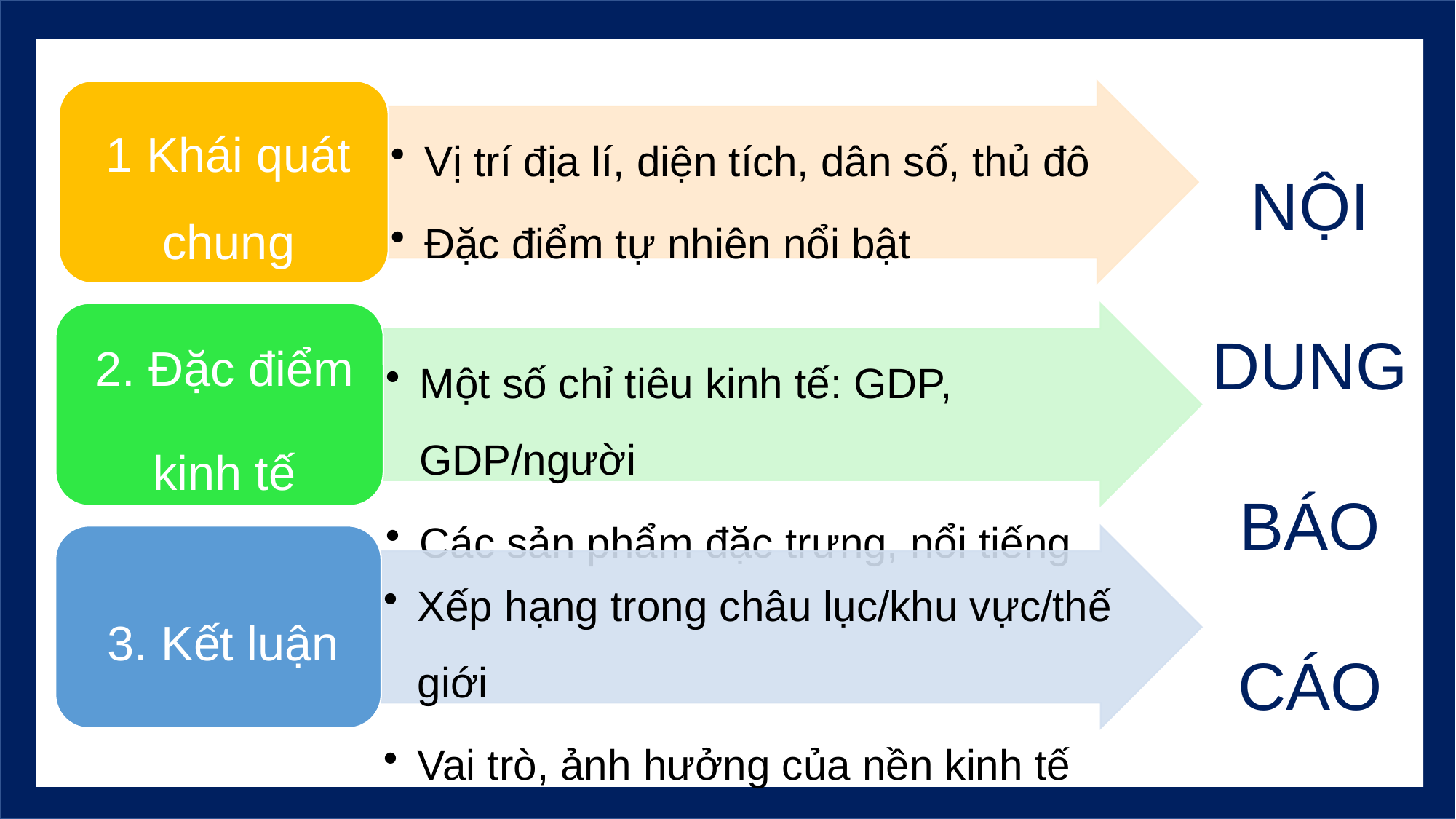

NỘI DUNG BÁO CÁO
Vị trí địa lí, diện tích, dân số, thủ đô
Đặc điểm tự nhiên nổi bật
1 Khái quát chung
Một số chỉ tiêu kinh tế: GDP, GDP/người
Các sản phẩm đặc trưng, nổi tiếng
2. Đặc điểm
kinh tế
Xếp hạng trong châu lục/khu vực/thế giới
Vai trò, ảnh hưởng của nền kinh tế quốc gia đó
3. Kết luận